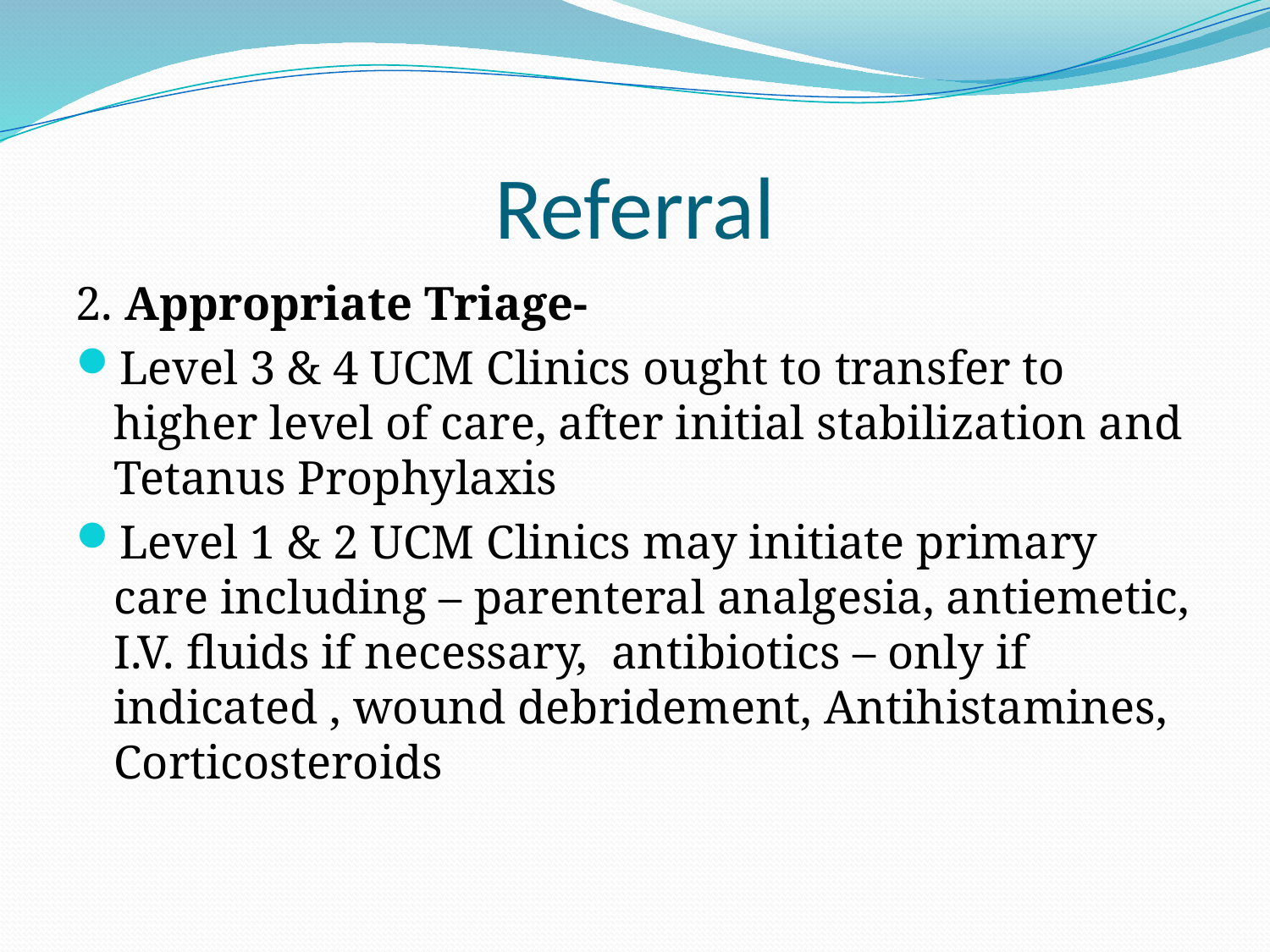

# Referral
2. Appropriate Triage-
Level 3 & 4 UCM Clinics ought to transfer to higher level of care, after initial stabilization and Tetanus Prophylaxis
Level 1 & 2 UCM Clinics may initiate primary care including – parenteral analgesia, antiemetic, I.V. fluids if necessary,  antibiotics – only if indicated , wound debridement, Antihistamines,   Corticosteroids